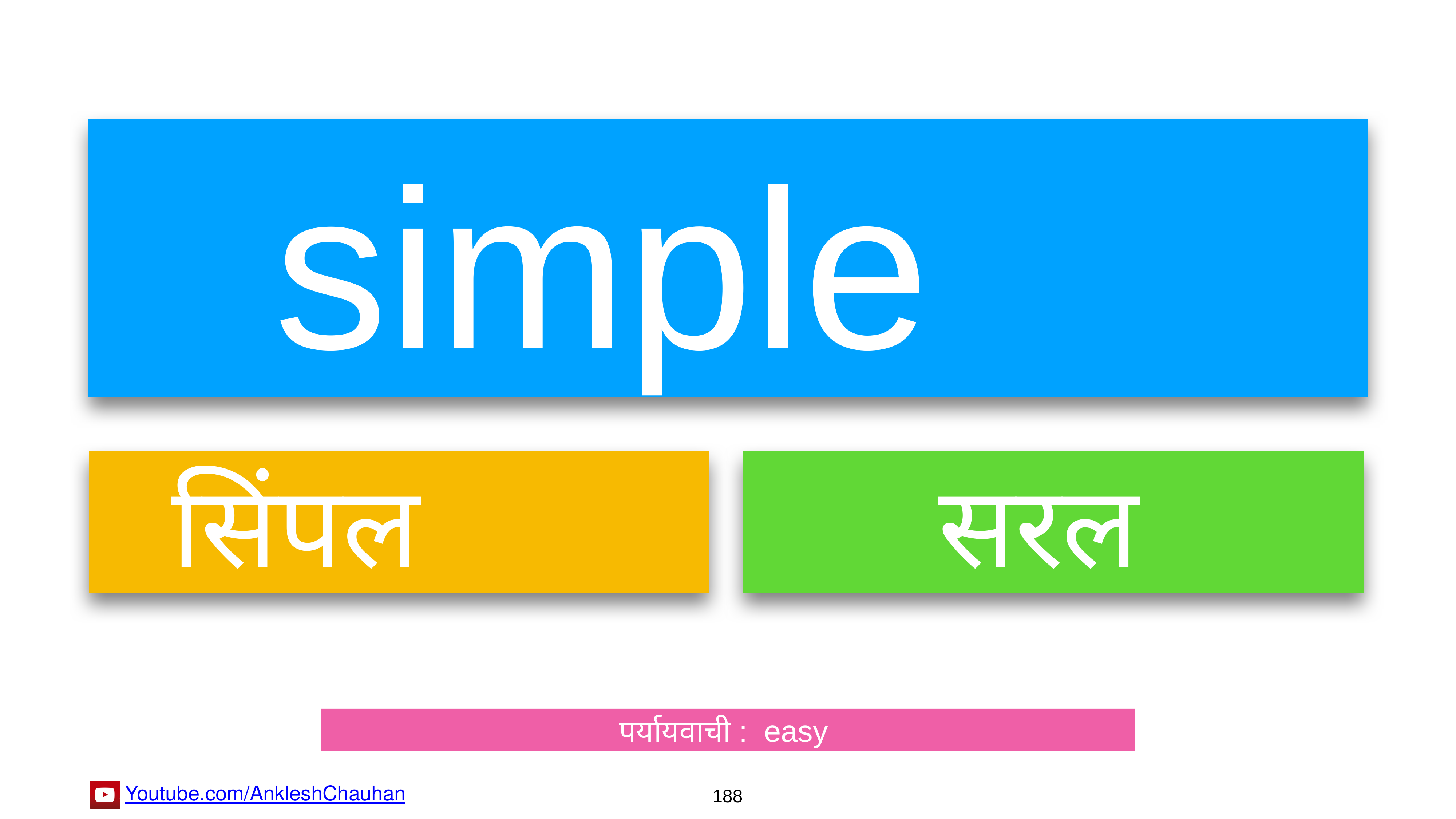

simple
सिंपल
सरल
पर्यायवाची :  easy
188